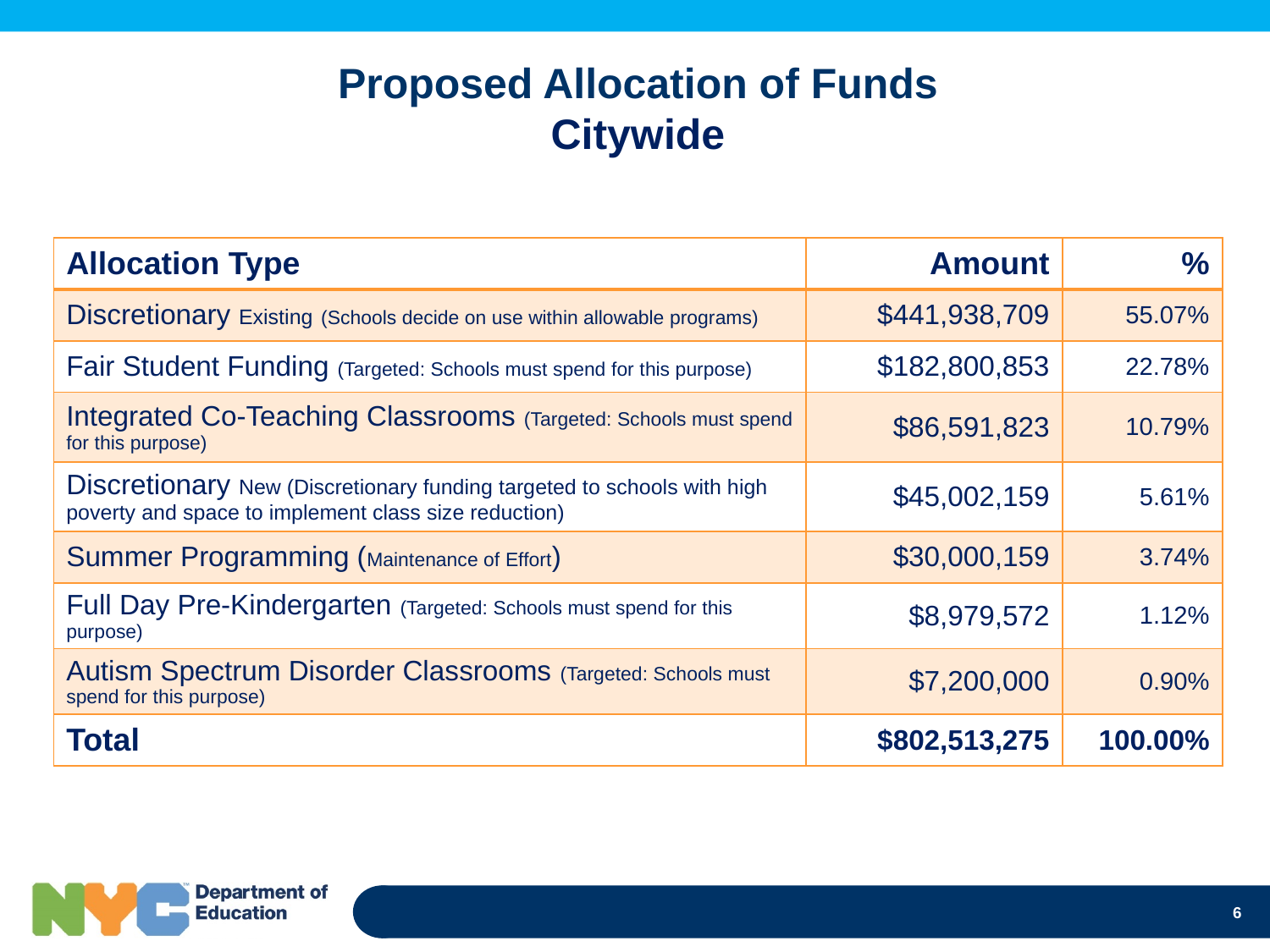

# Proposed Allocation of Funds Citywide
| Allocation Type | Amount | % |
| --- | --- | --- |
| Discretionary Existing (Schools decide on use within allowable programs) | $441,938,709 | 55.07% |
| Fair Student Funding (Targeted: Schools must spend for this purpose) | $182,800,853 | 22.78% |
| Integrated Co-Teaching Classrooms (Targeted: Schools must spend for this purpose) | $86,591,823 | 10.79% |
| Discretionary New (Discretionary funding targeted to schools with high poverty and space to implement class size reduction)​ | $45,002,159 | 5.61% |
| Summer Programming (Maintenance of Effort) | $30,000,159 | 3.74% |
| Full Day Pre-Kindergarten (Targeted: Schools must spend for this purpose) | $8,979,572 | 1.12% |
| Autism Spectrum Disorder Classrooms (Targeted: Schools must spend for this purpose) | $7,200,000 | 0.90% |
| Total | $802,513,275 | 100.00% |
6